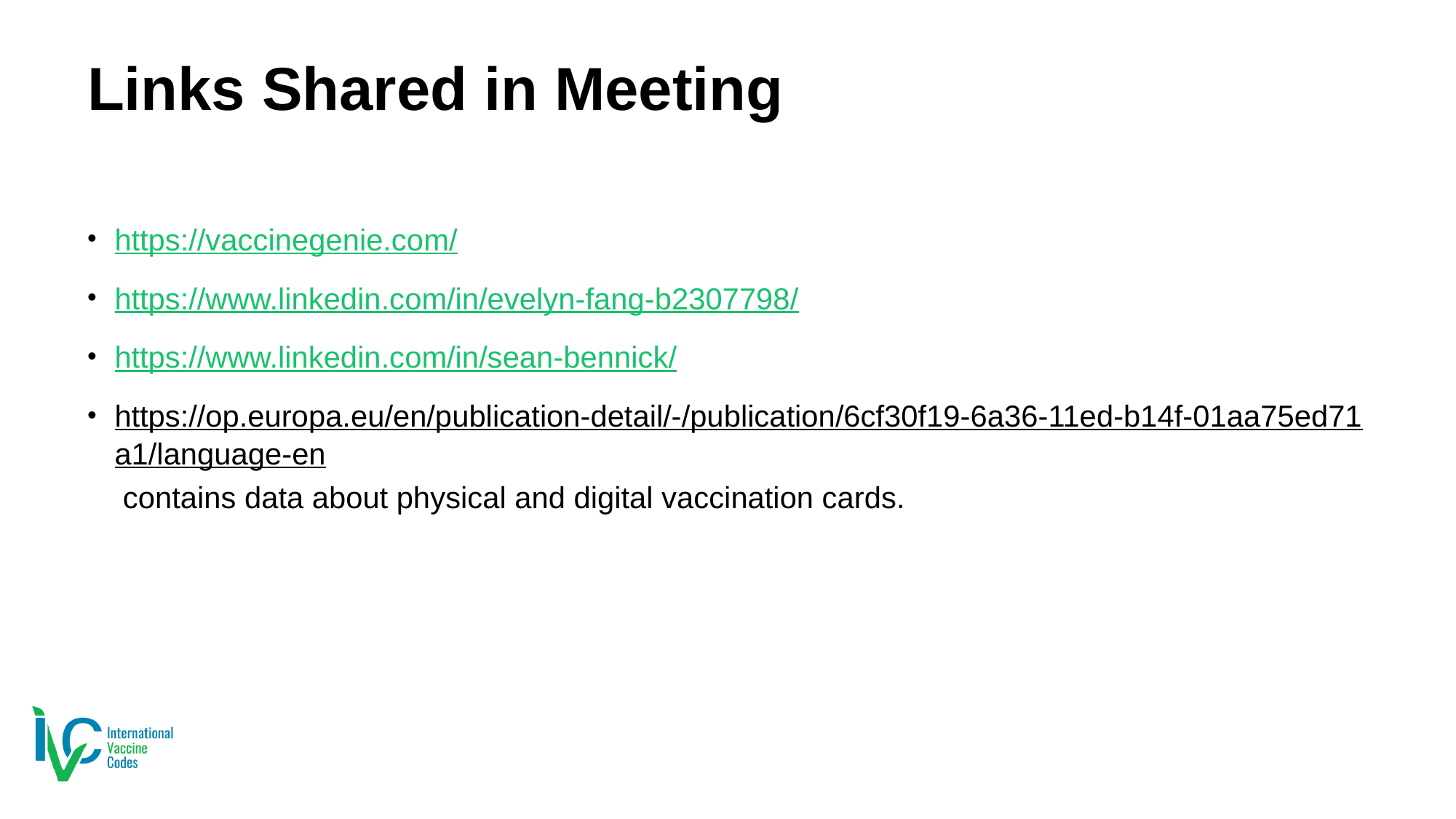

# Links Shared in Meeting
https://vaccinegenie.com/
https://www.linkedin.com/in/evelyn-fang-b2307798/
https://www.linkedin.com/in/sean-bennick/
https://op.europa.eu/en/publication-detail/-/publication/6cf30f19-6a36-11ed-b14f-01aa75ed71a1/language-en contains data about physical and digital vaccination cards.